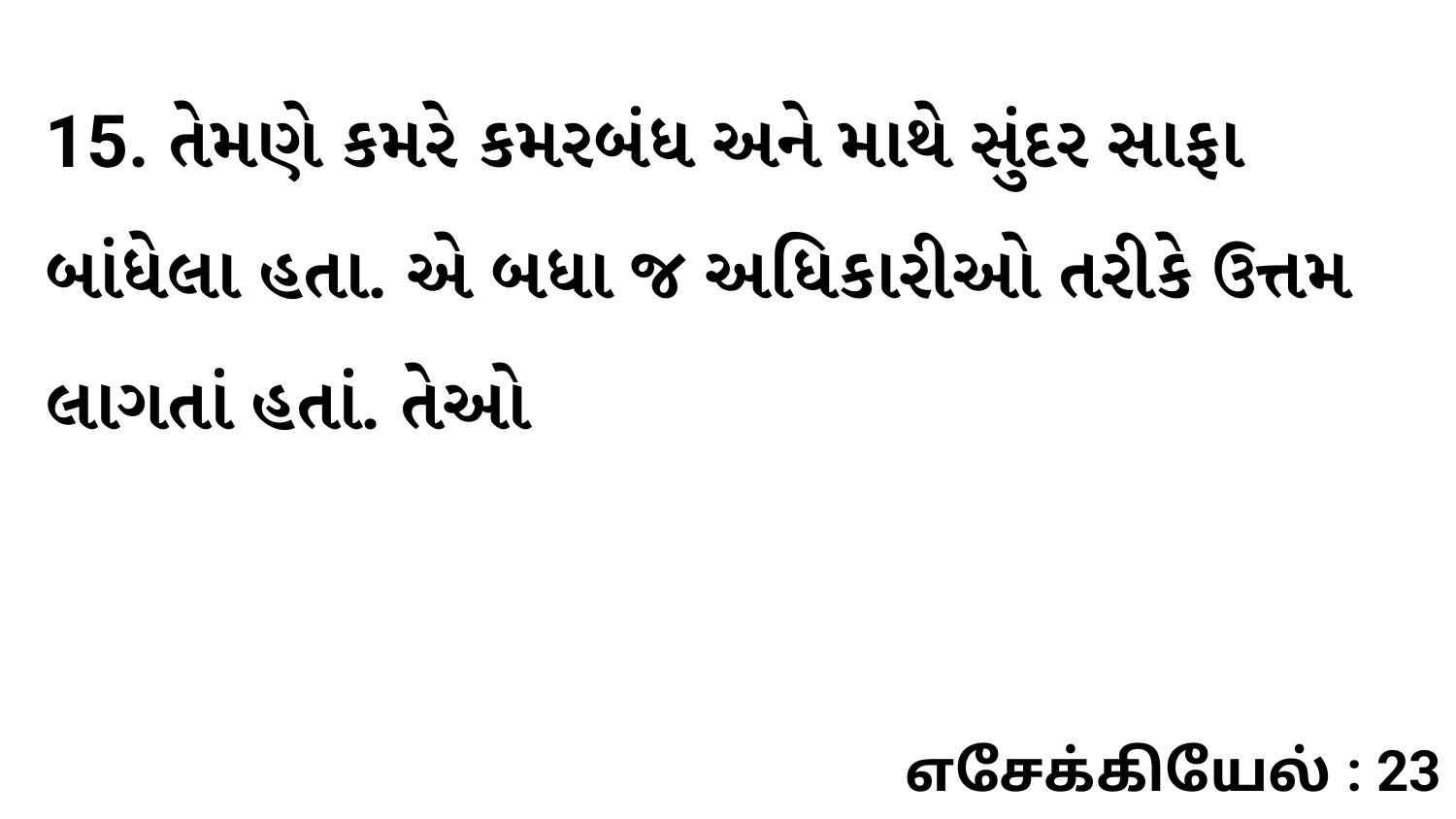

15. તેમણે કમરે કમરબંધ અને માથે સુંદર સાફા બાંધેલા હતા. એ બધા જ અધિકારીઓ તરીકે ઉત્તમ લાગતાં હતાં. તેઓ
எசேக்கியேல் : 23